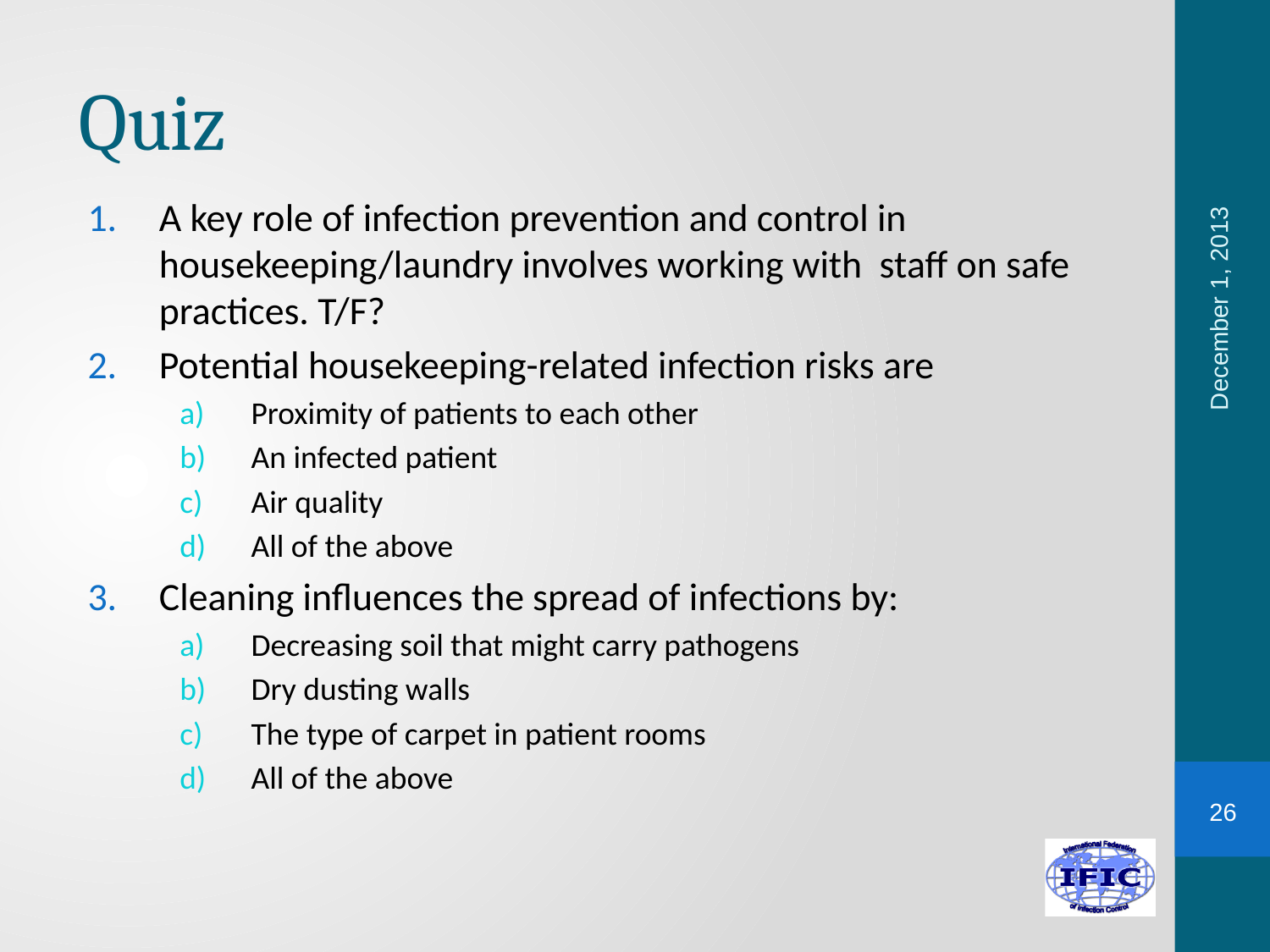

# Quiz
A key role of infection prevention and control in housekeeping/laundry involves working with  staff on safe practices. T/F?
Potential housekeeping-related infection risks are
Proximity of patients to each other
An infected patient
Air quality
All of the above
Cleaning influences the spread of infections by:
Decreasing soil that might carry pathogens
Dry dusting walls
The type of carpet in patient rooms
All of the above

December 1, 2013
26